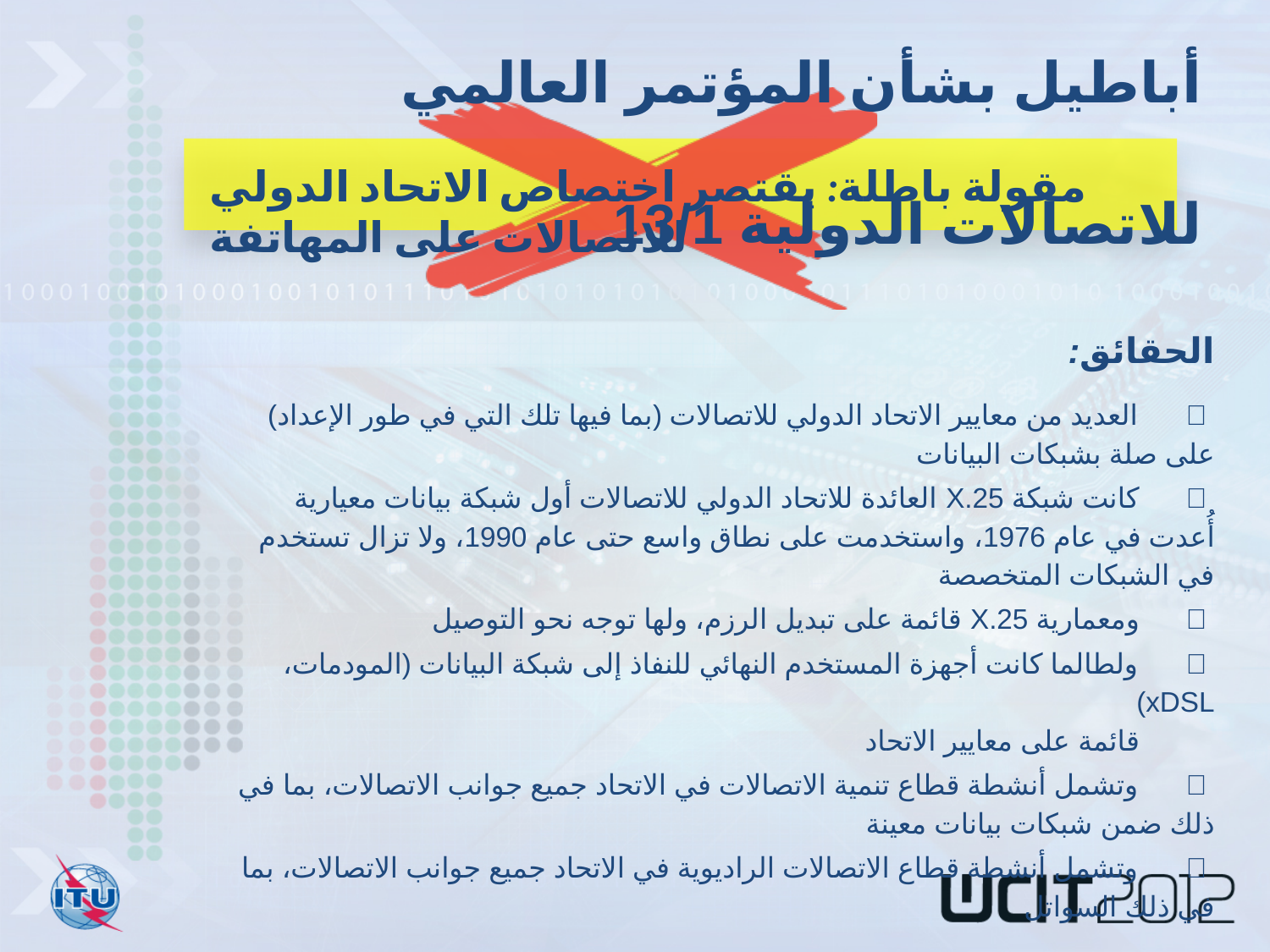

أباطيل بشأن المؤتمر العالمي للاتصالات الدولية 13/1
مقولة باطلة: يقتصر اختصاص الاتحاد الدولي للاتصالات على المهاتفة

الحقائق:
 •	العديد من معايير الاتحاد الدولي للاتصالات (بما فيها تلك التي في طور الإعداد) على صلة 	بشبكات 	البيانات
 •	كانت شبكة X.25 العائدة للاتحاد الدولي للاتصالات أول شبكة بيانات معيارية أُعدت في عام 1976، 	واستخدمت على نطاق واسع حتى عام 1990، ولا تزال تستخدم في الشبكات المتخصصة
 •	ومعمارية X.25 قائمة على تبديل الرزم، ولها توجه نحو التوصيل
 •	ولطالما كانت أجهزة المستخدم النهائي للنفاذ إلى شبكة البيانات (المودمات، xDSL)
	قائمة 	على معايير الاتحاد
 •	وتشمل أنشطة قطاع تنمية الاتصالات في الاتحاد جميع جوانب الاتصالات، بما في ذلك ضمن 	شبكات بيانات معينة
 •	وتشمل أنشطة قطاع الاتصالات الراديوية في الاتحاد جميع جوانب الاتصالات، بما في ذلك السواتل